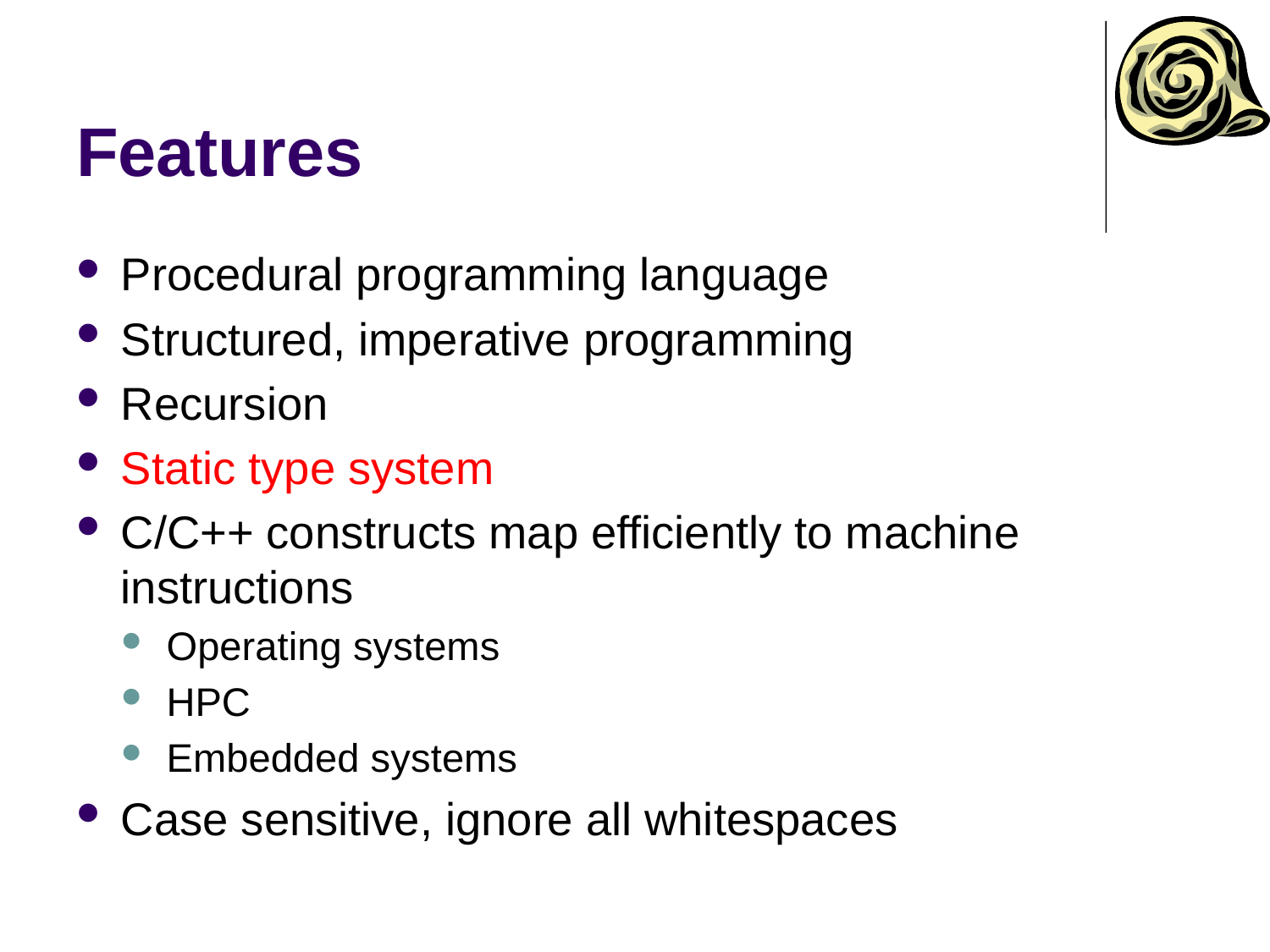

# Features
Procedural programming language
Structured, imperative programming
Recursion
Static type system
C/C++ constructs map efficiently to machine instructions
Operating systems
HPC
Embedded systems
Case sensitive, ignore all whitespaces